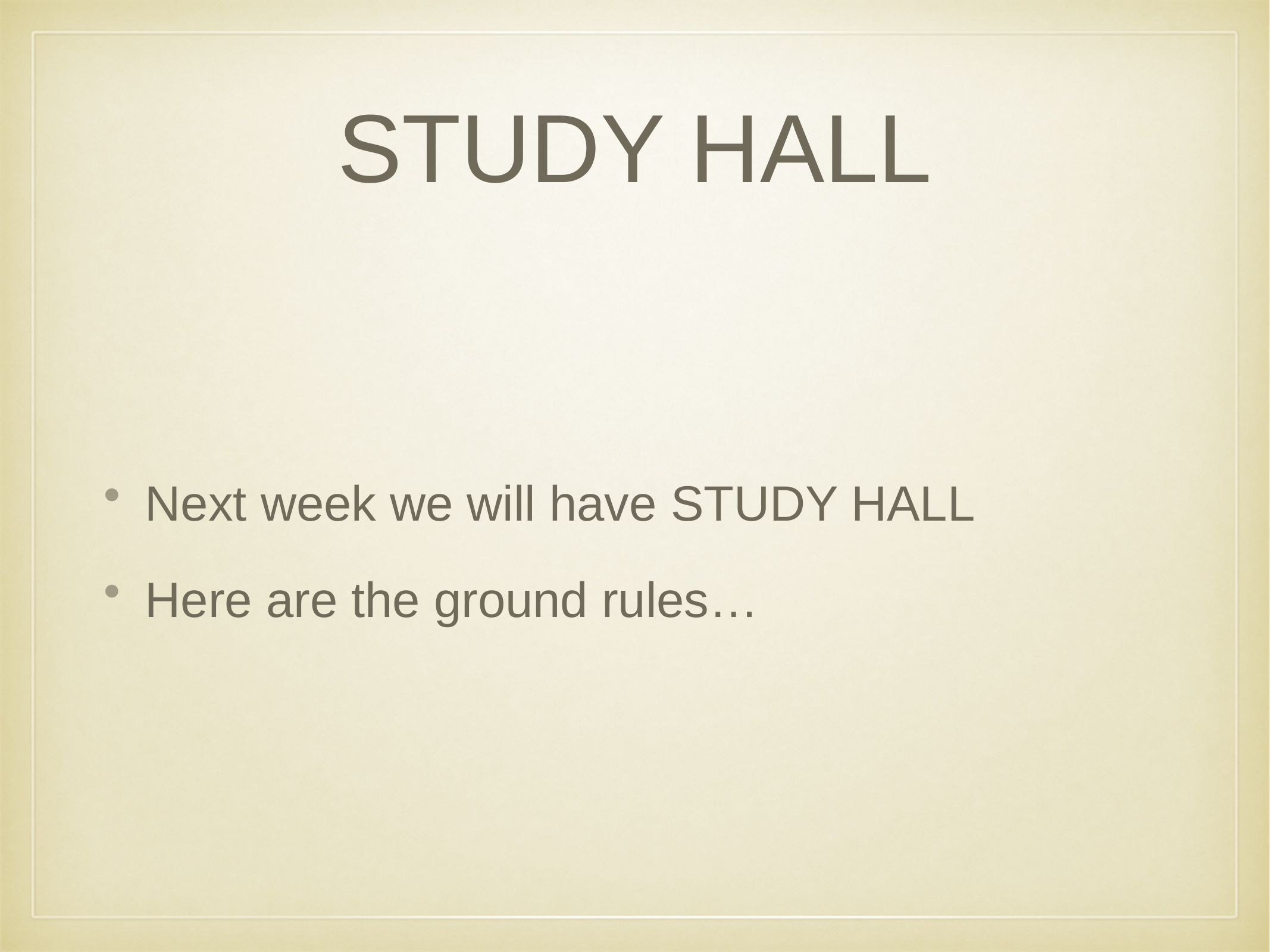

# STUDY HALL
Next week we will have STUDY HALL
Here are the ground rules…